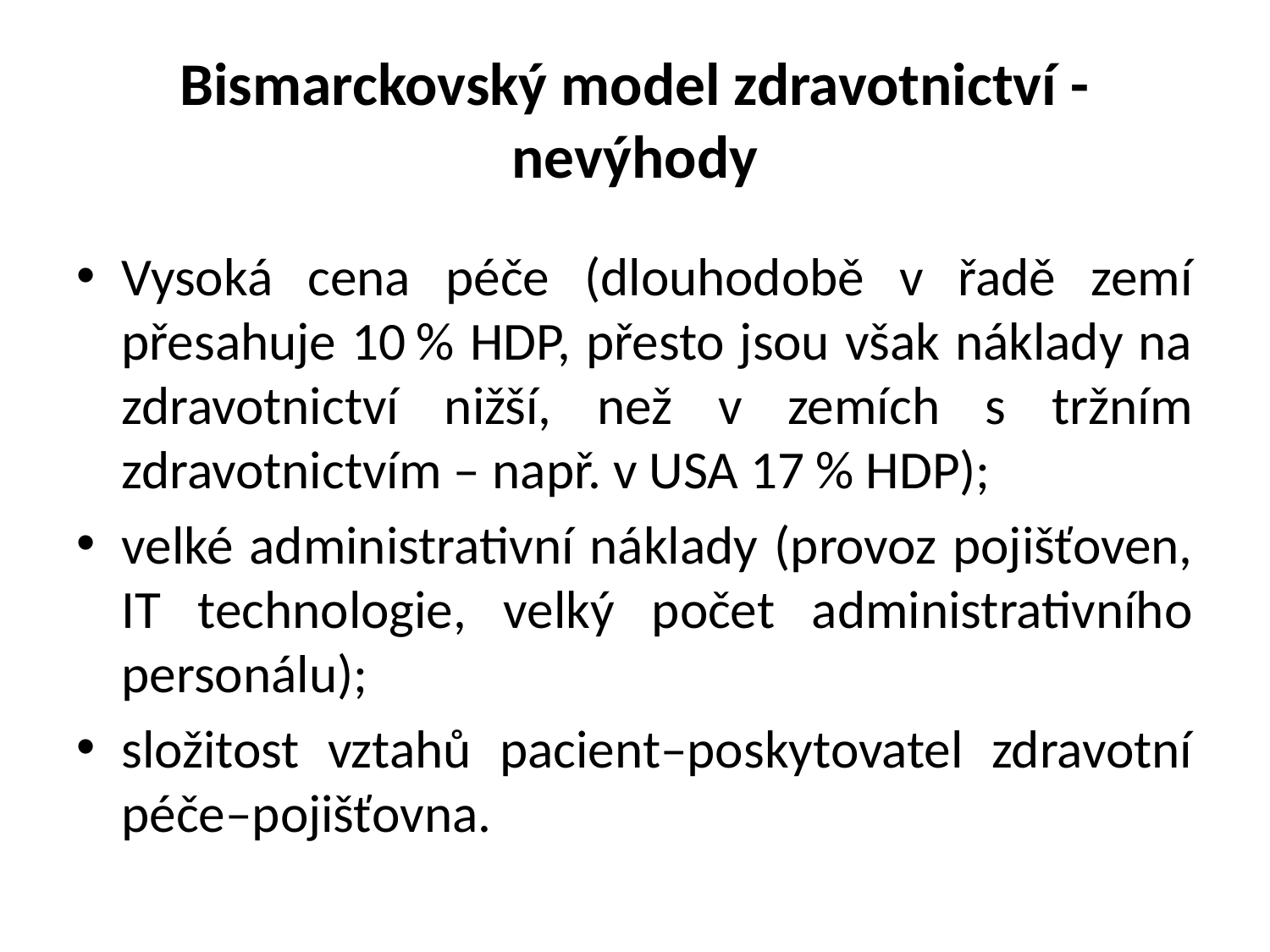

# Bismarckovský model zdravotnictví - nevýhody
Vysoká cena péče (dlouhodobě v řadě zemí přesahuje 10 % HDP, přesto jsou však náklady na zdravotnictví nižší, než v zemích s tržním zdravotnictvím – např. v USA 17 % HDP);
velké administrativní náklady (provoz pojišťoven, IT technologie, velký počet administrativního personálu);
složitost vztahů pacient–poskytovatel zdravotní péče–pojišťovna.